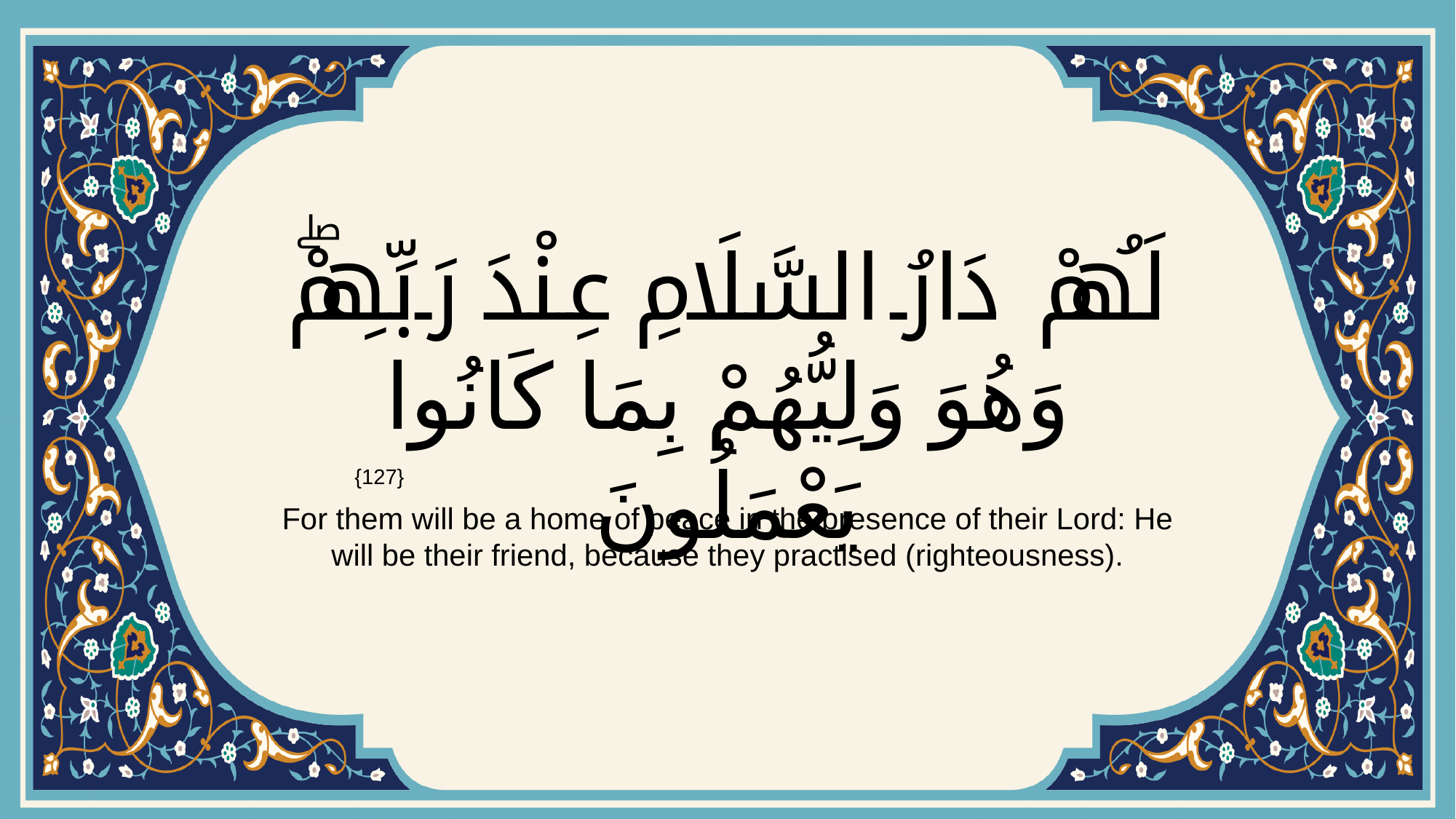

# لَهُمْ دَارُ السَّلَامِ عِنْدَ رَبِّهِمْۖ وَهُوَ وَلِيُّهُمْ بِمَا كَانُوا يَعْمَلُونَ
{127}
For them will be a home of peace in the presence of their Lord: He will be their friend, because they practised (righteousness).